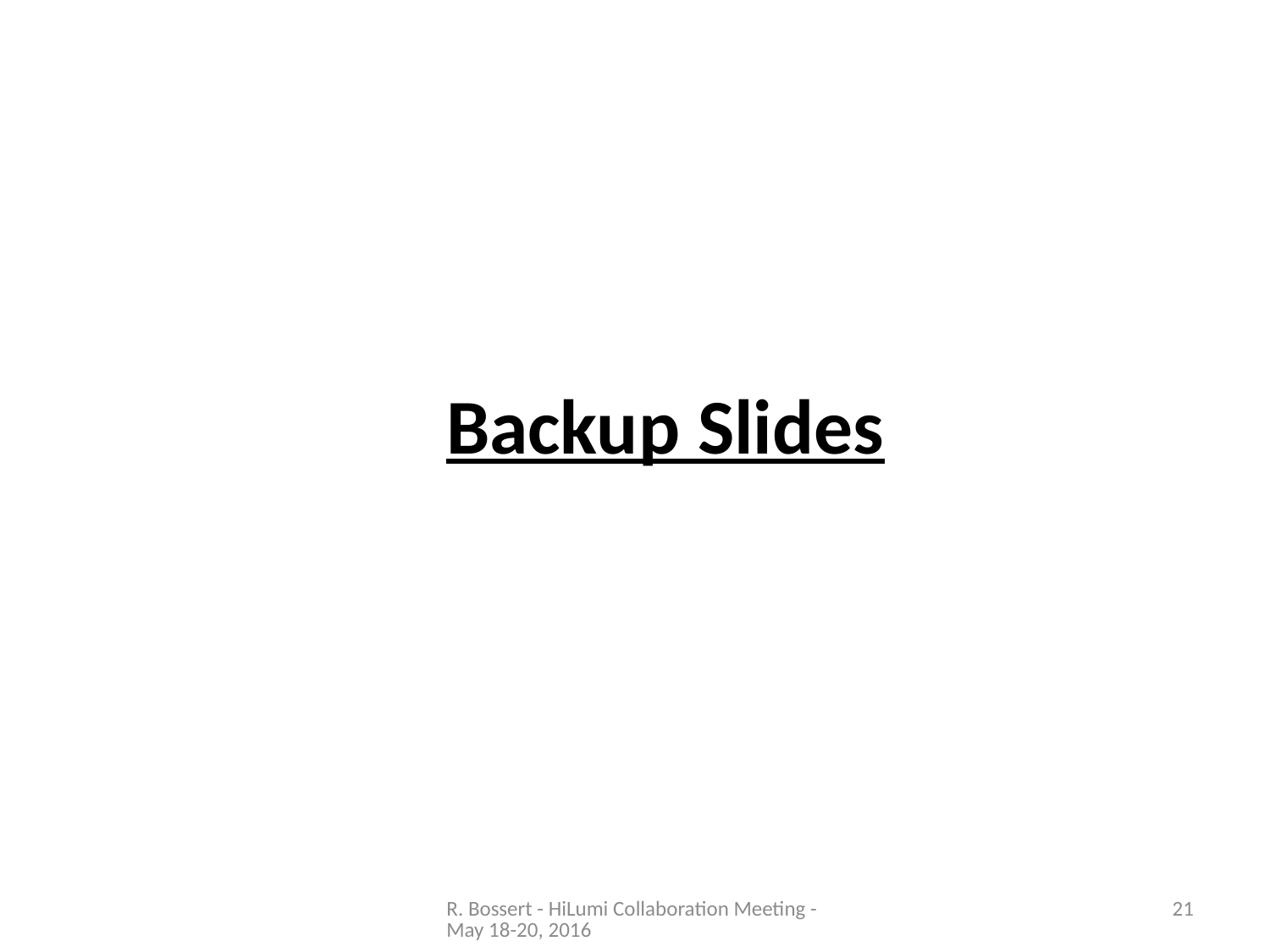

Backup Slides
R. Bossert - HiLumi Collaboration Meeting - May 18-20, 2016
21